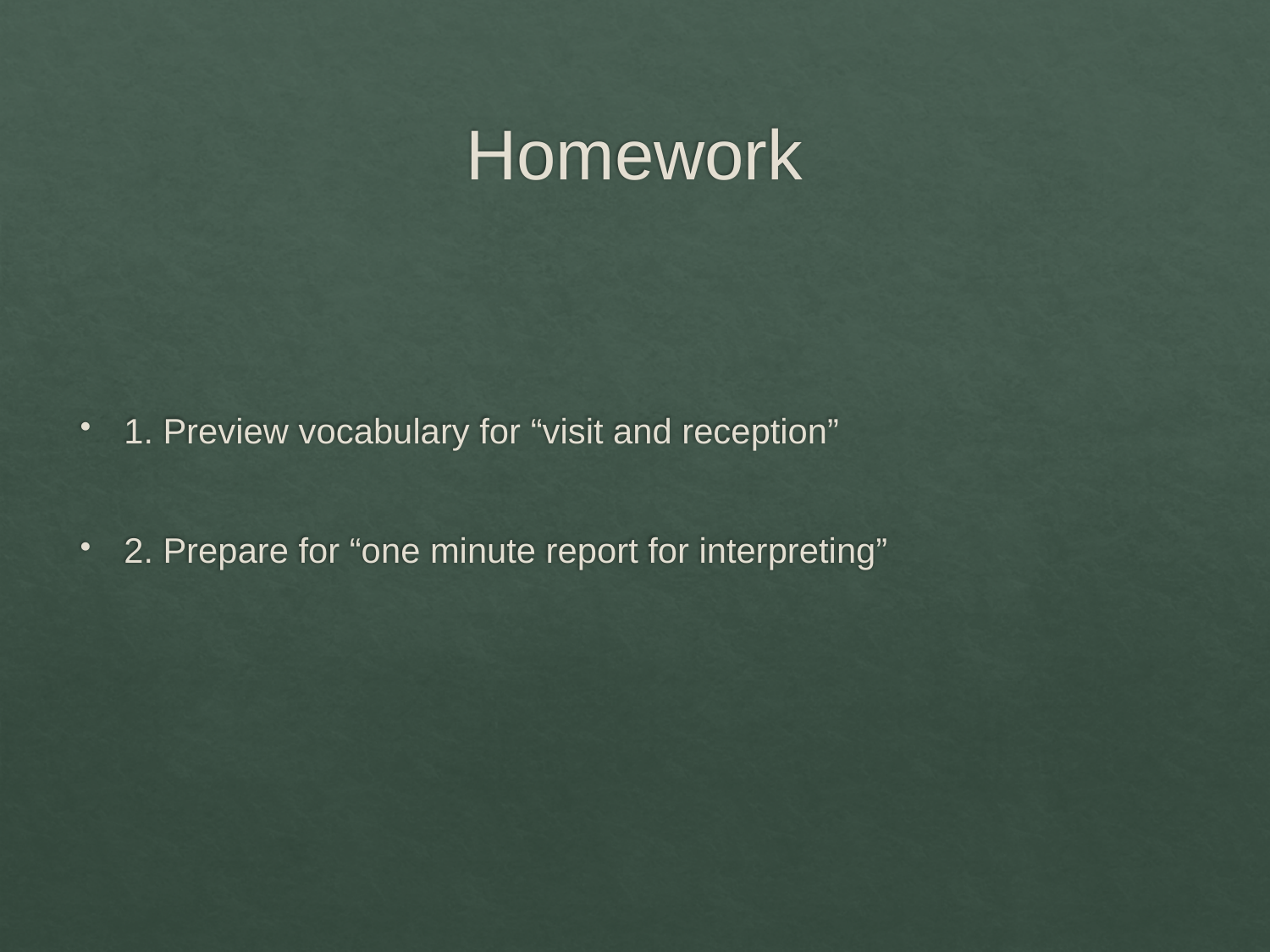

# Homework
1. Preview vocabulary for “visit and reception”

2. Prepare for “one minute report for interpreting”